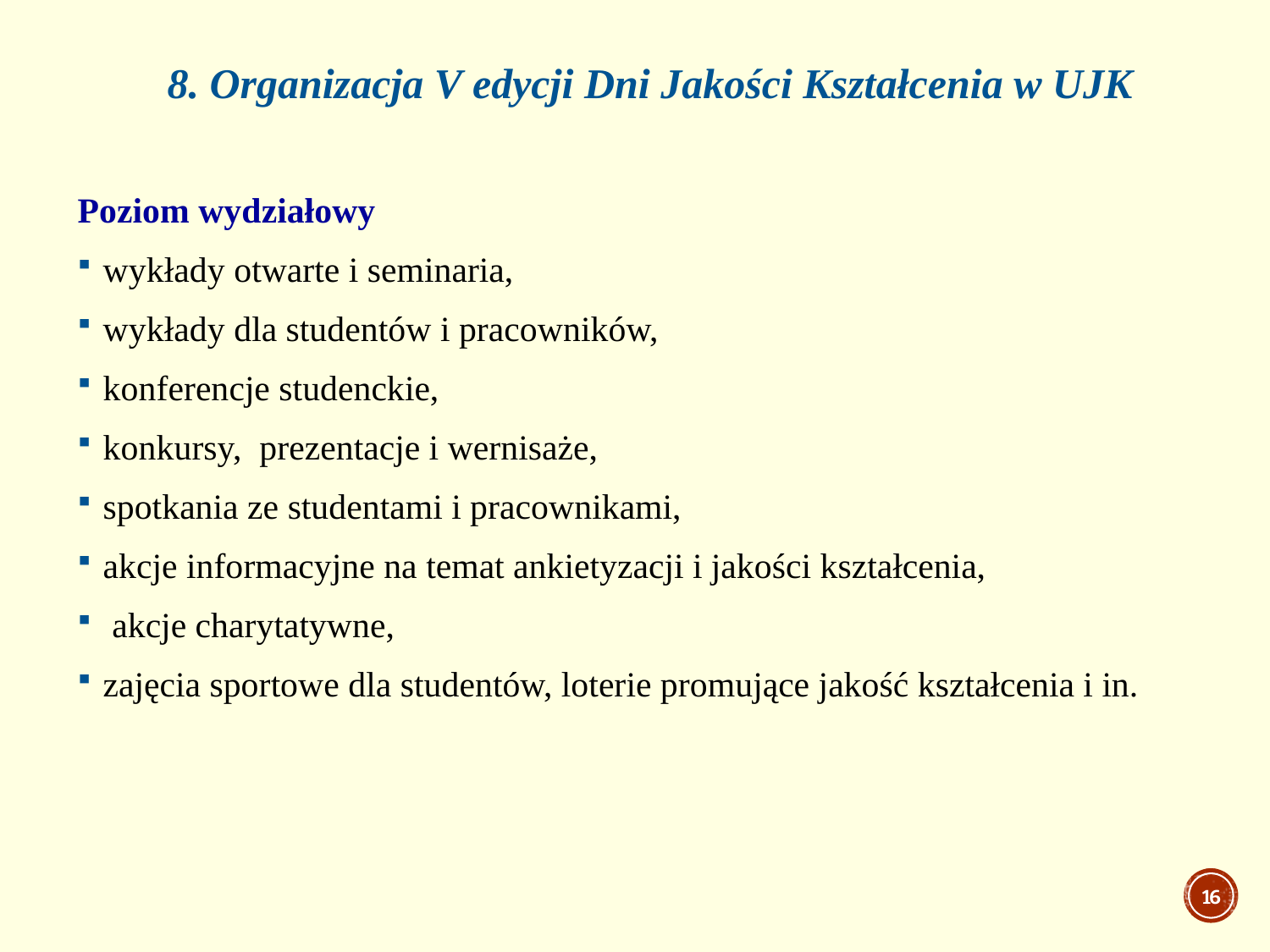

8. Organizacja V edycji Dni Jakości Kształcenia w UJK
Poziom wydziałowy
wykłady otwarte i seminaria,
wykłady dla studentów i pracowników,
konferencje studenckie,
konkursy,  prezentacje i wernisaże,
spotkania ze studentami i pracownikami,
akcje informacyjne na temat ankietyzacji i jakości kształcenia,
 akcje charytatywne,
zajęcia sportowe dla studentów, loterie promujące jakość kształcenia i in.

16